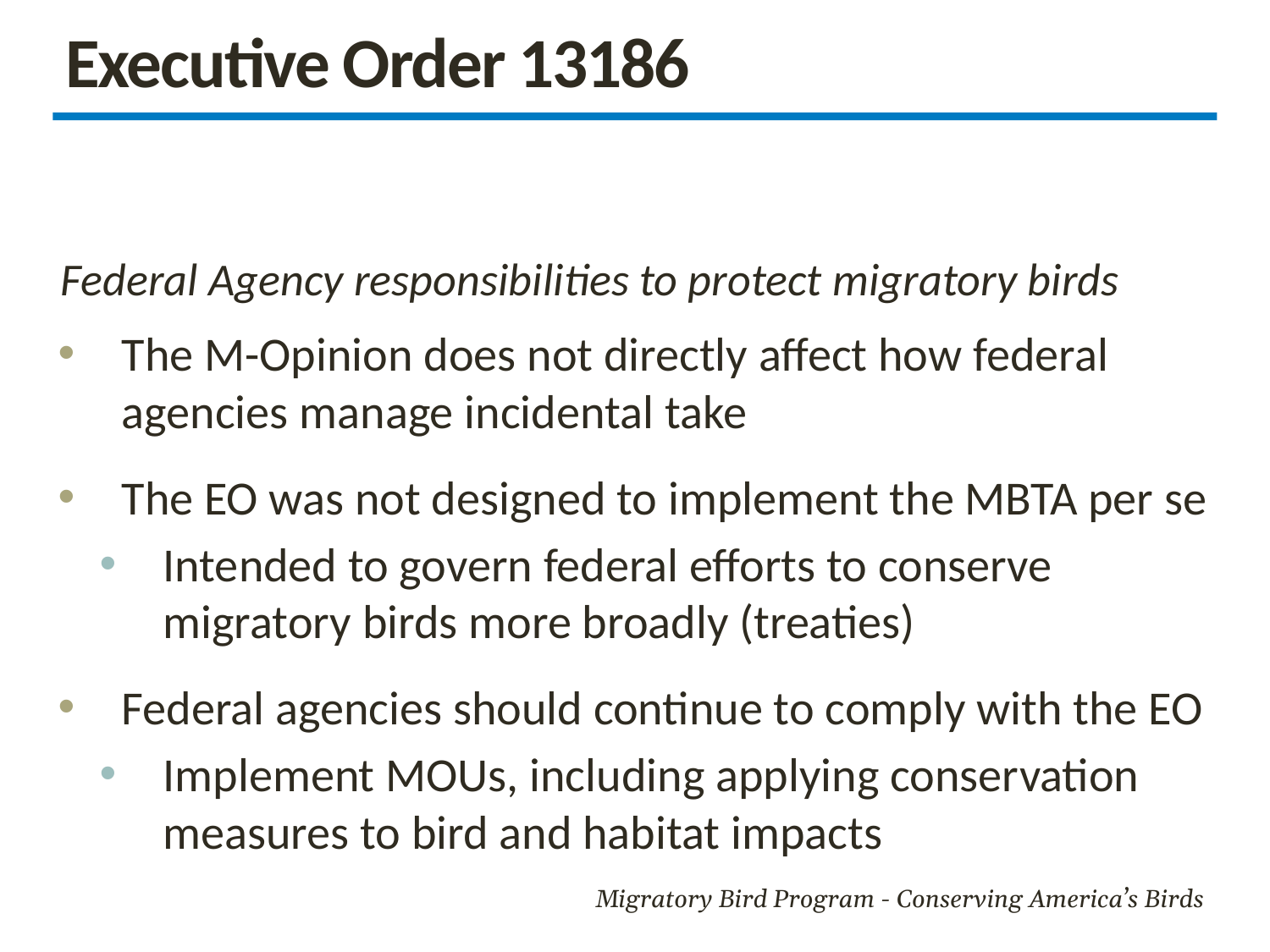

# Executive Order 13186
Federal Agency responsibilities to protect migratory birds

The M-Opinion does not directly affect how federal agencies manage incidental take

The EO was not designed to implement the MBTA per se
Intended to govern federal efforts to conserve migratory birds more broadly (treaties)

Federal agencies should continue to comply with the EO
Implement MOUs, including applying conservation measures to bird and habitat impacts